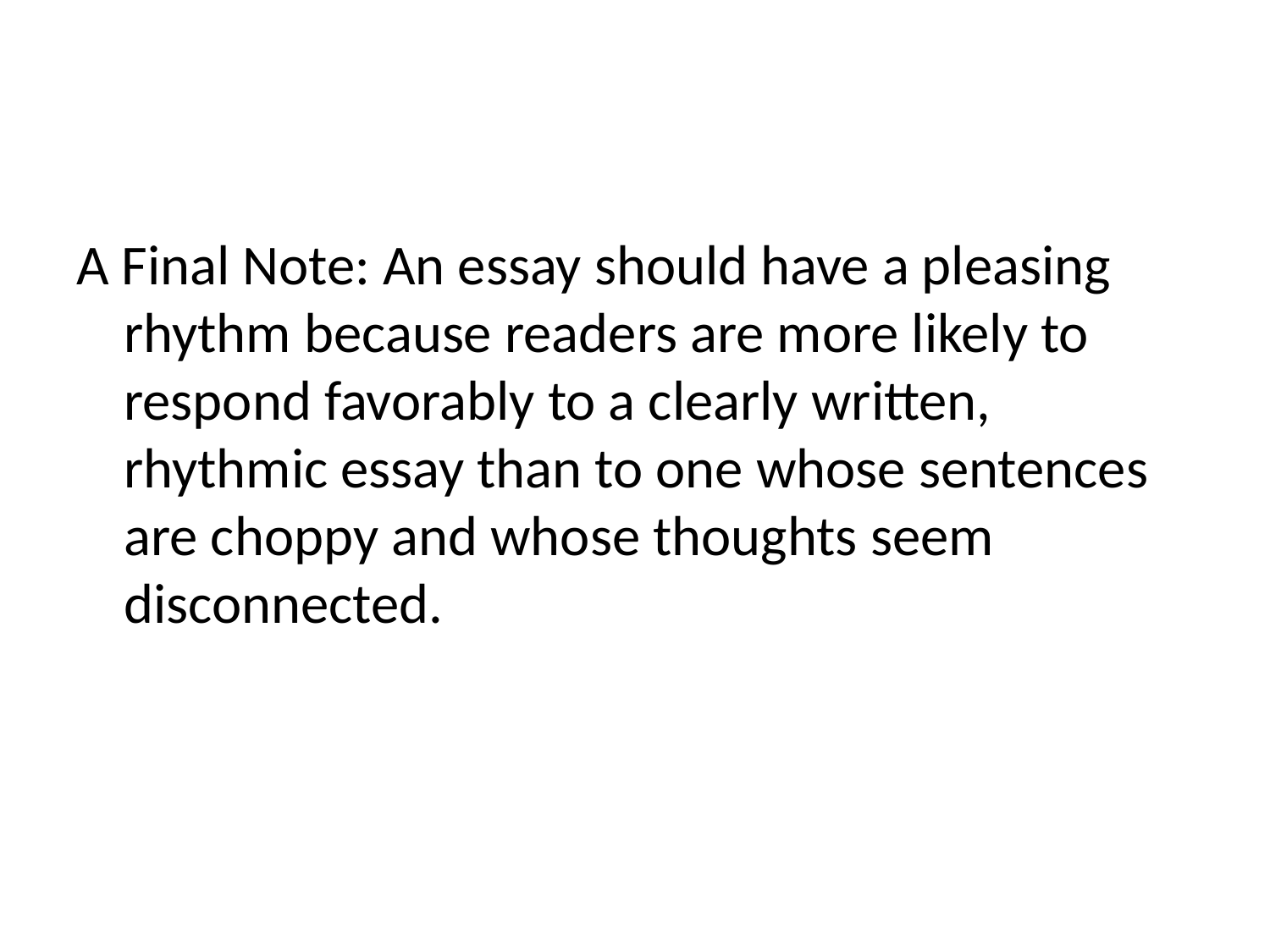

#
A Final Note: An essay should have a pleasing rhythm because readers are more likely to respond favorably to a clearly written, rhythmic essay than to one whose sentences are choppy and whose thoughts seem disconnected.